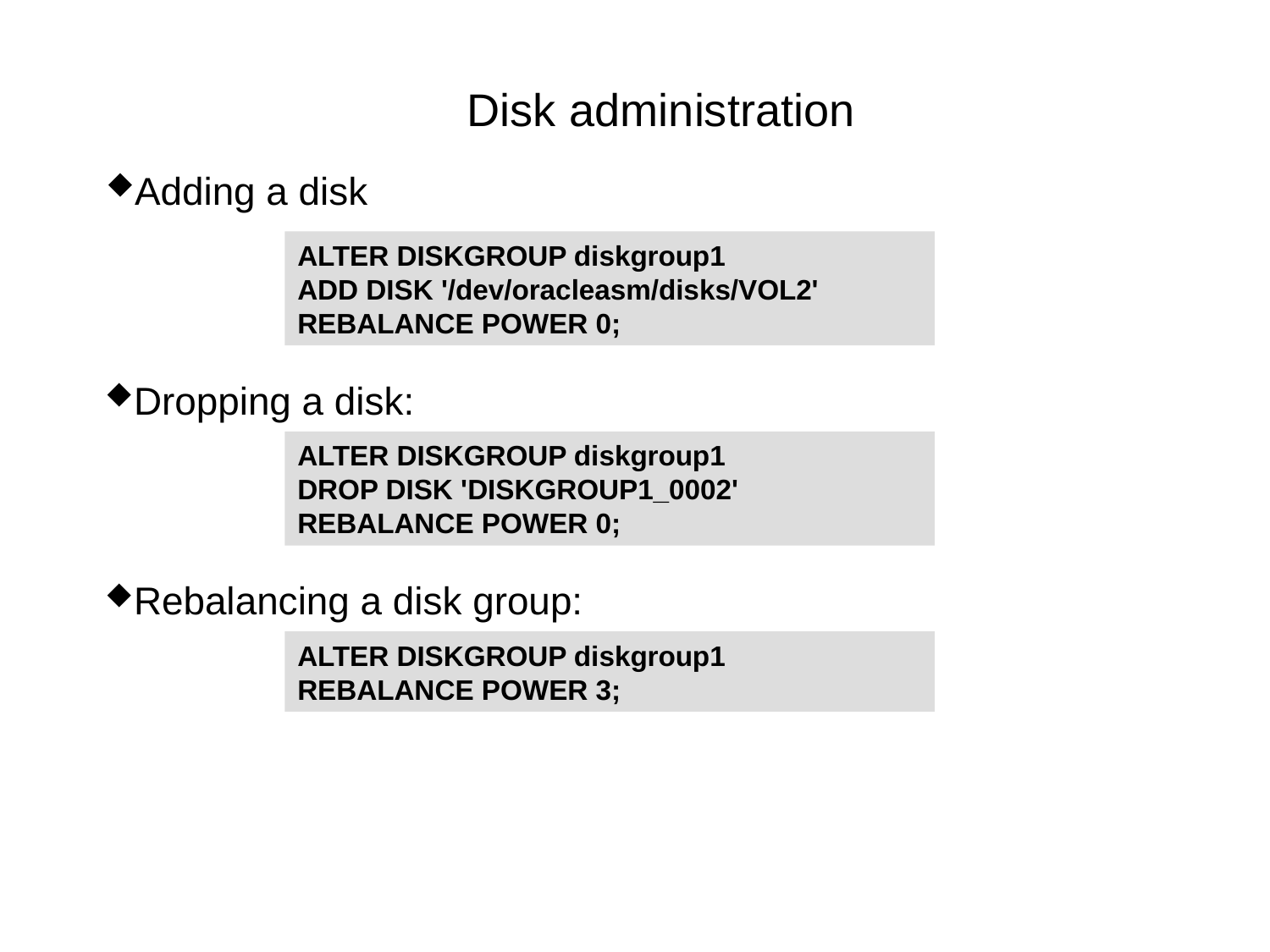

Disk administration
Adding a disk
ALTER DISKGROUP diskgroup1
ADD DISK '/dev/oracleasm/disks/VOL2'
REBALANCE POWER 0;
Dropping a disk:
ALTER DISKGROUP diskgroup1
DROP DISK 'DISKGROUP1_0002'
REBALANCE POWER 0;
Rebalancing a disk group:
ALTER DISKGROUP diskgroup1
REBALANCE POWER 3;